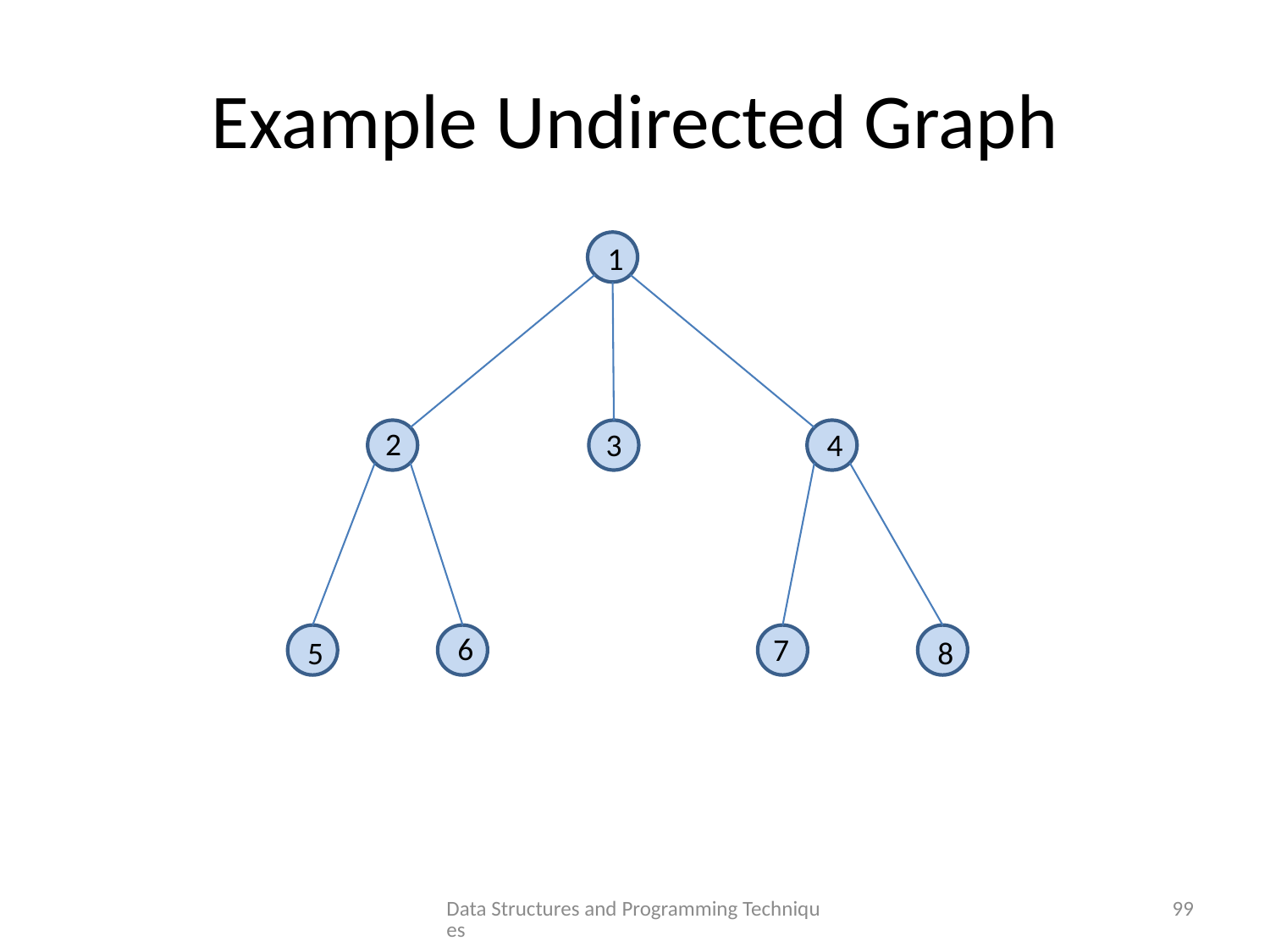

# Example Undirected Graph

1
2
3
4

6
7

5
8
Data Structures and Programming Techniques
99